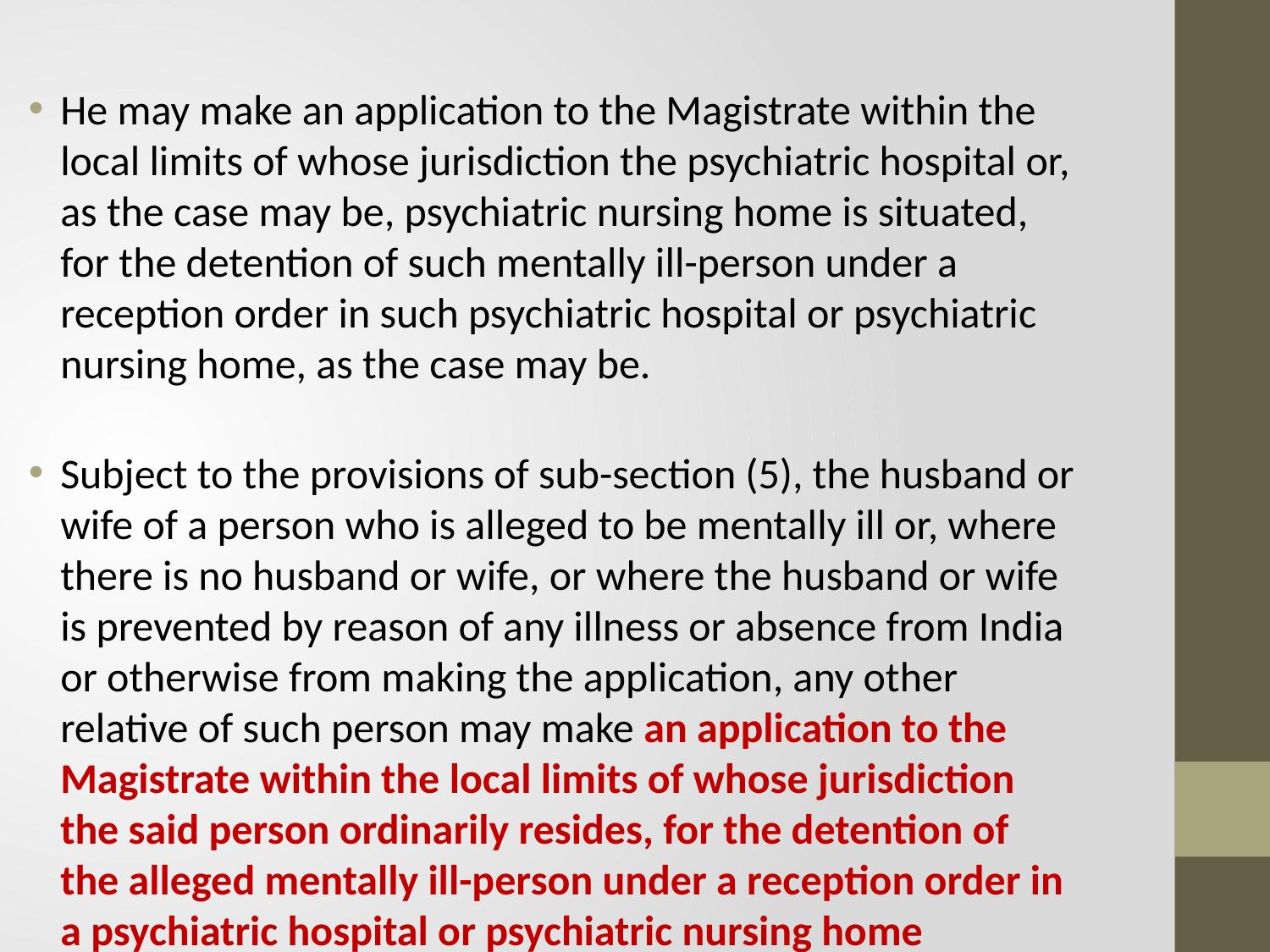

He may make an application to the Magistrate within the local limits of whose jurisdiction the psychiatric hospital or, as the case may be, psychiatric nursing home is situated, for the detention of such mentally ill-person under a reception order in such psychiatric hospital or psychiatric nursing home, as the case may be.
Subject to the provisions of sub-section (5), the husband or wife of a person who is alleged to be mentally ill or, where there is no husband or wife, or where the husband or wife is prevented by reason of any illness or absence from India or otherwise from making the application, any other relative of such person may make an application to the Magistrate within the local limits of whose jurisdiction the said person ordinarily resides, for the detention of the alleged mentally ill-person under a reception order in a psychiatric hospital or psychiatric nursing home